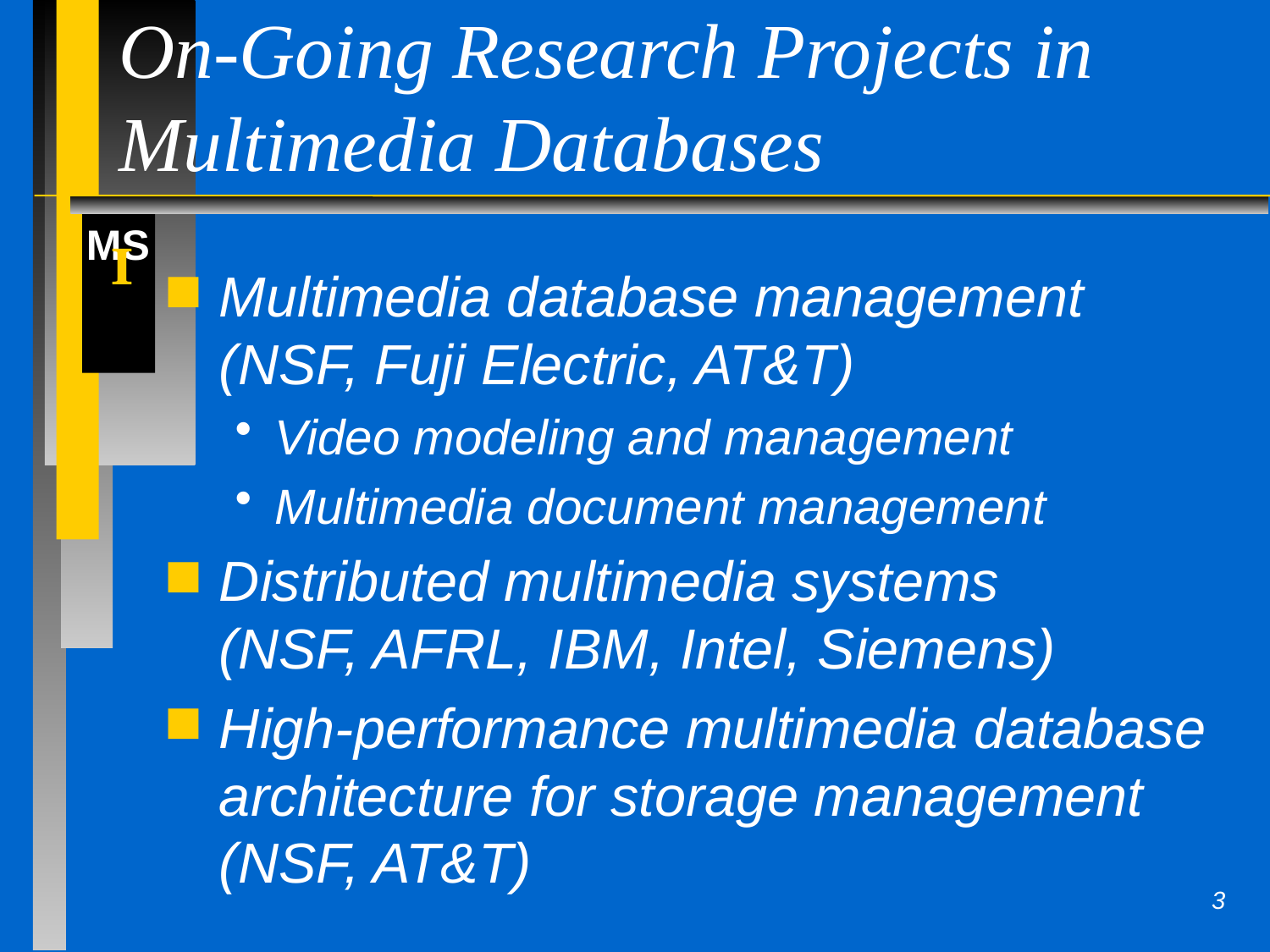

# On-Going Research Projects in Multimedia Databases
Multimedia database management
(NSF, Fuji Electric, AT&T)
Video modeling and management
Multimedia document management
Distributed multimedia systems
(NSF, AFRL, IBM, Intel, Siemens)
High-performance multimedia database architecture for storage management
(NSF, AT&T)

3